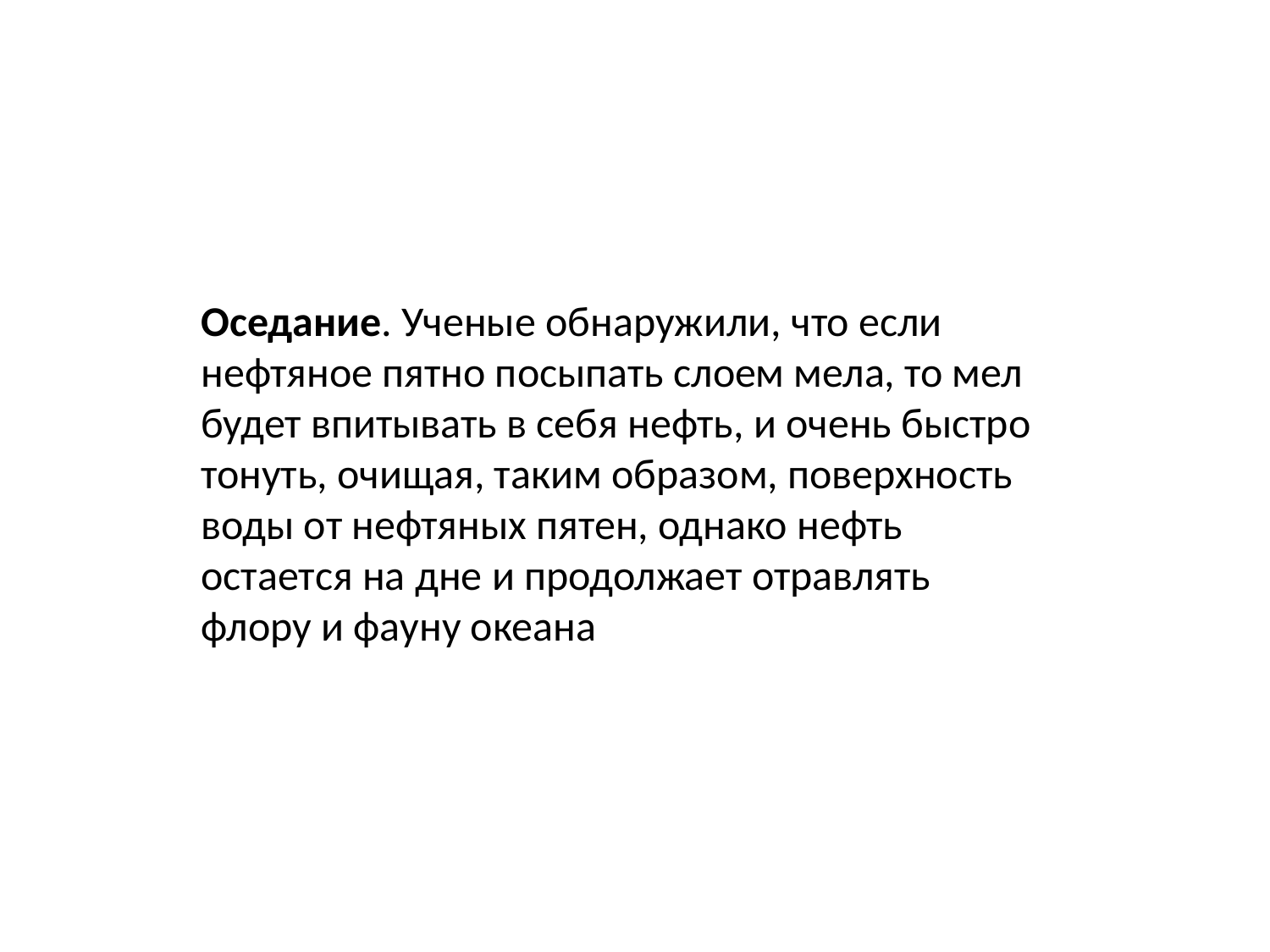

Оседание. Ученые обнаружили, что если нефтяное пятно посыпать слоем мела, то мел будет впитывать в себя нефть, и очень быстро тонуть, очищая, таким образом, поверхность воды от нефтяных пятен, однако нефть остается на дне и продолжает отравлять флору и фауну океана